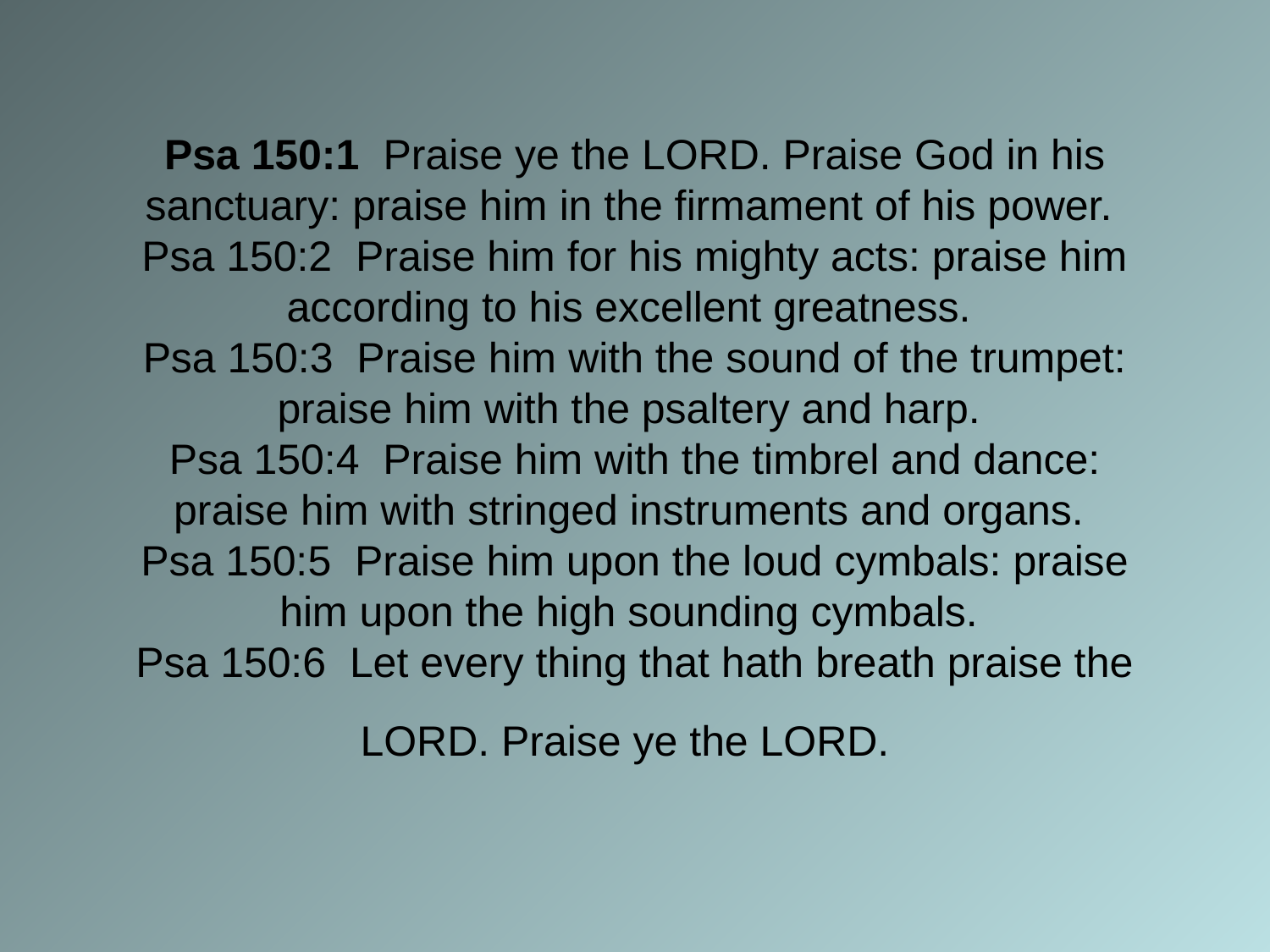

# Psa 150:1  Praise ye the LORD. Praise God in his sanctuary: praise him in the firmament of his power. Psa 150:2  Praise him for his mighty acts: praise him according to his excellent greatness. Psa 150:3  Praise him with the sound of the trumpet: praise him with the psaltery and harp. Psa 150:4  Praise him with the timbrel and dance: praise him with stringed instruments and organs. Psa 150:5  Praise him upon the loud cymbals: praise him upon the high sounding cymbals. Psa 150:6  Let every thing that hath breath praise the LORD. Praise ye the LORD.